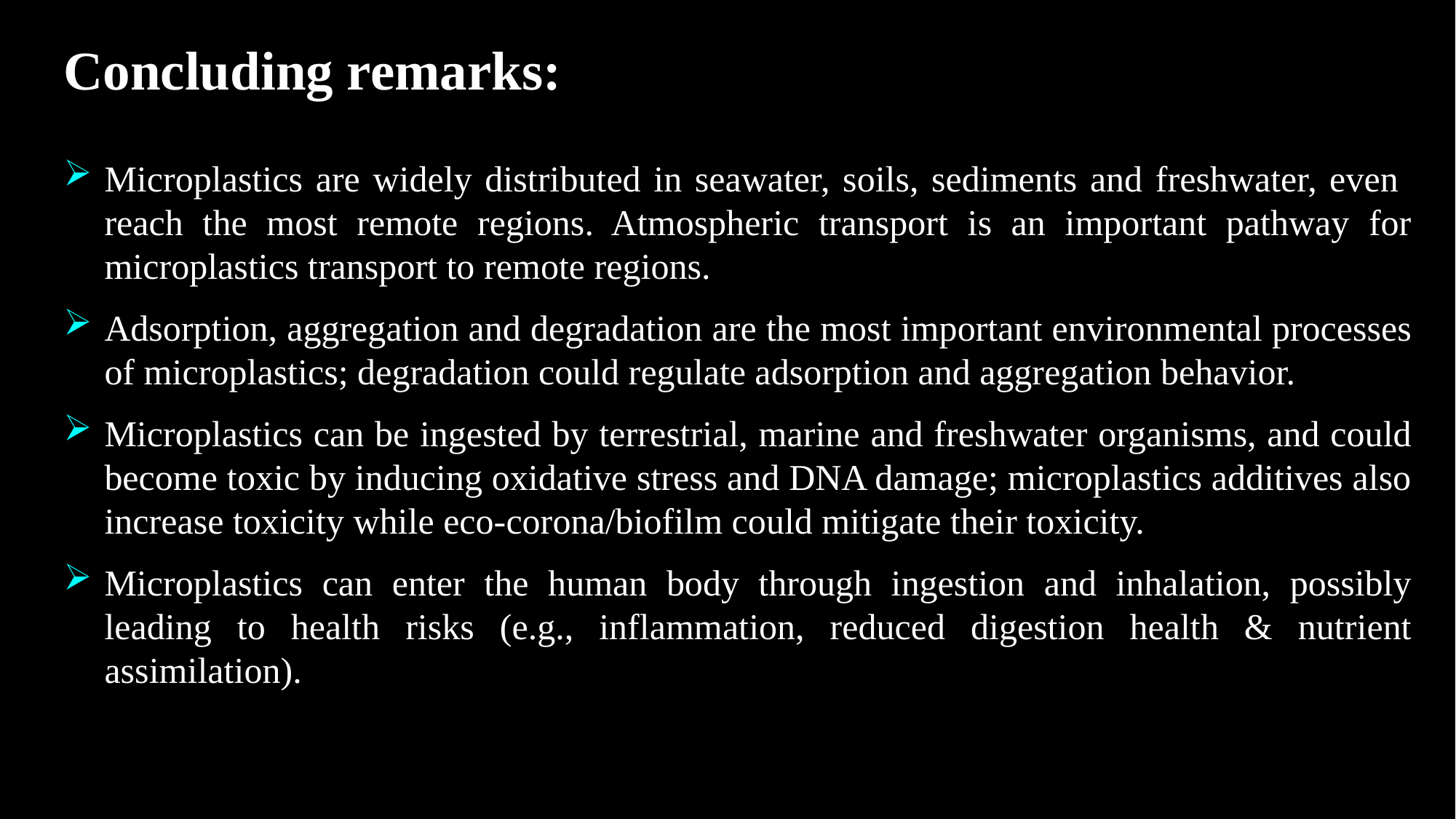

Concluding remarks:
Microplastics are widely distributed in seawater, soils, sediments and freshwater, even  reach the most remote regions. Atmospheric transport is an important pathway for microplastics transport to remote regions.
Adsorption, aggregation and degradation are the most important environmental processes of microplastics; degradation could regulate adsorption and aggregation behavior.
Microplastics can be ingested by terrestrial, marine and freshwater organisms, and could become toxic by inducing oxidative stress and DNA damage; microplastics additives also increase toxicity while eco-corona/biofilm could mitigate their toxicity.
Microplastics can enter the human body through ingestion and inhalation, possibly leading to health risks (e.g., inflammation, reduced digestion health & nutrient assimilation).